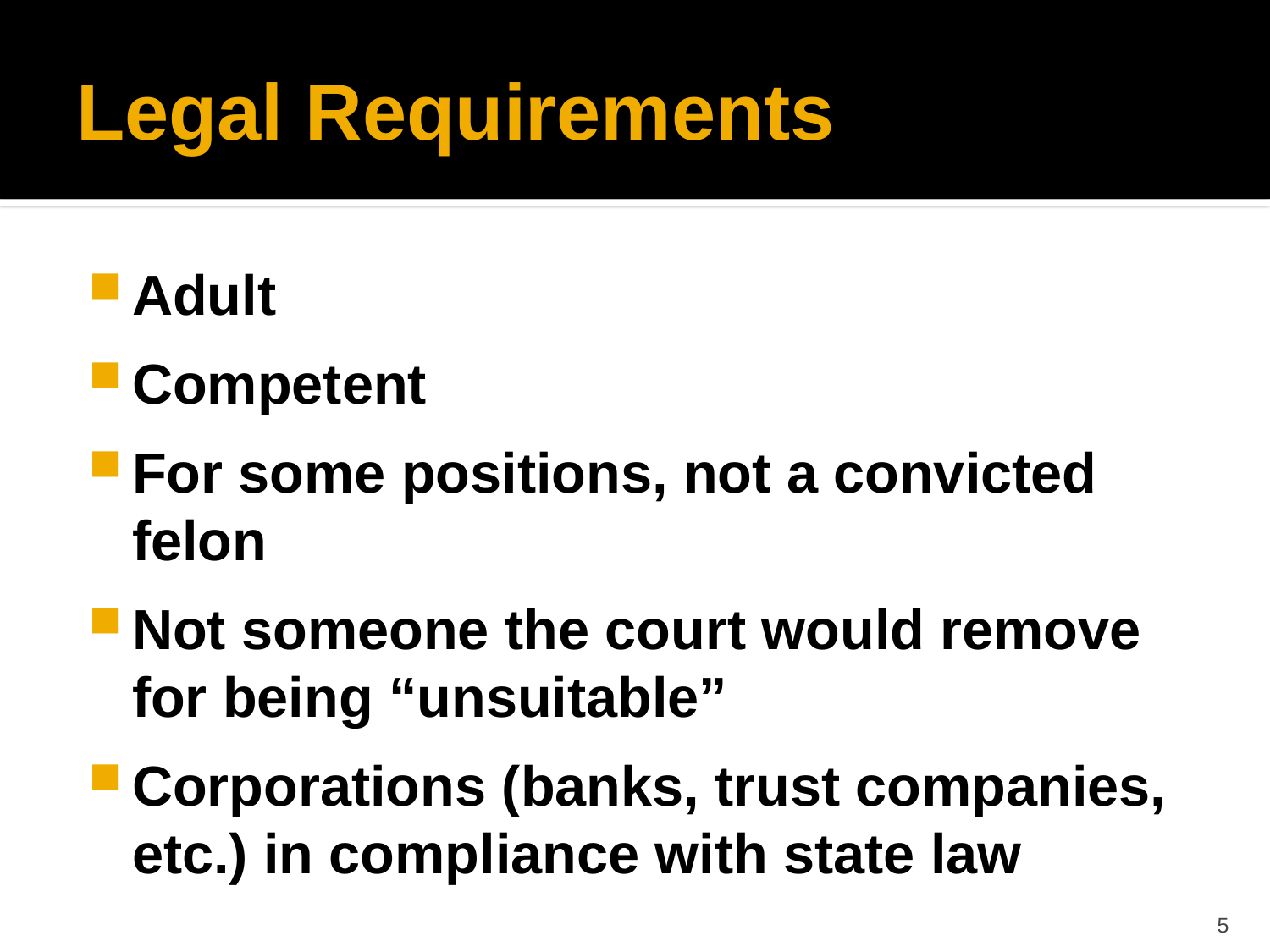

# Legal Requirements
Adult
Competent
For some positions, not a convicted felon
Not someone the court would remove for being “unsuitable”
Corporations (banks, trust companies, etc.) in compliance with state law
5